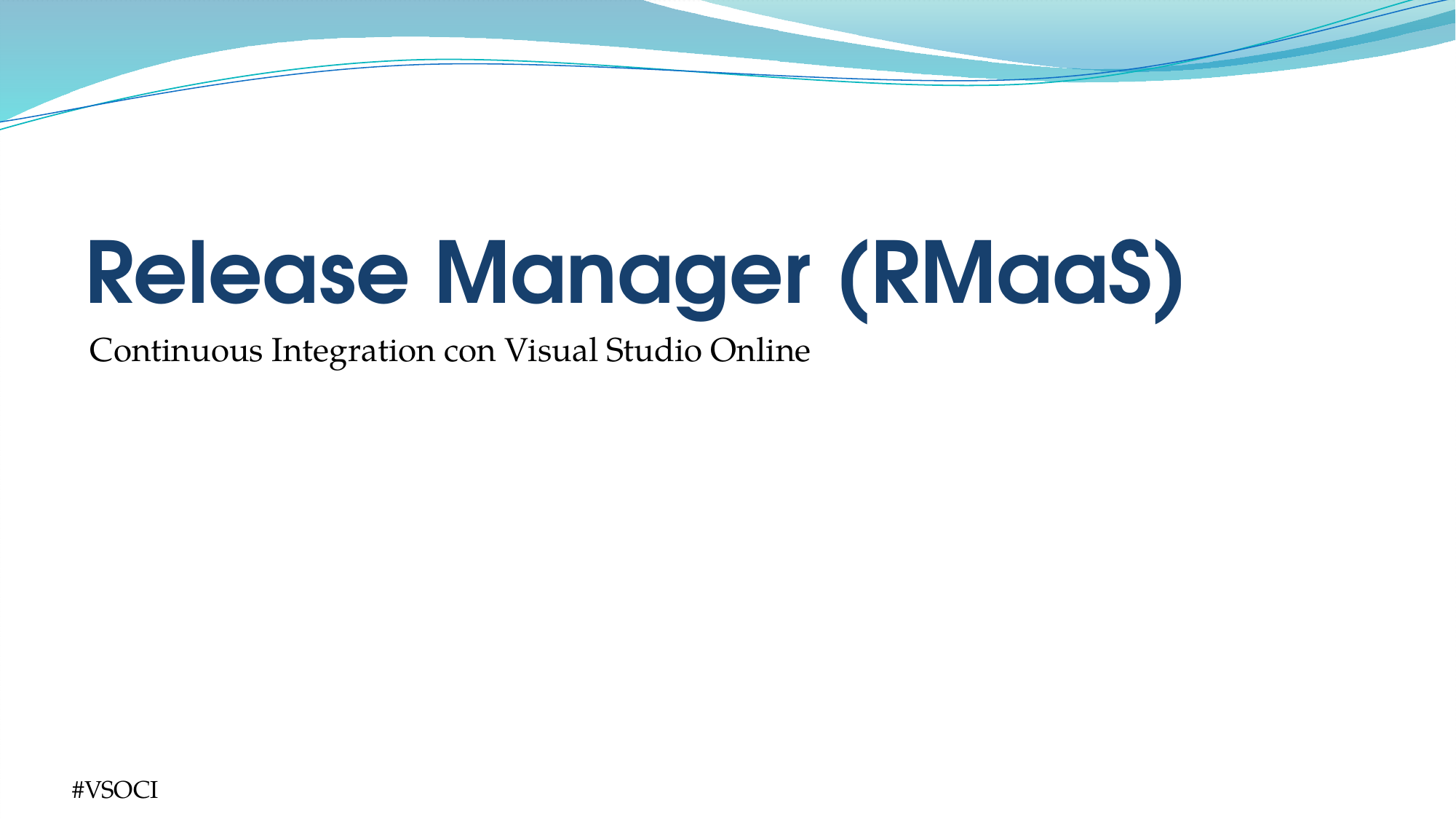

# Release Manager (RMaaS)
Continuous Integration con Visual Studio Online
#VSOCI